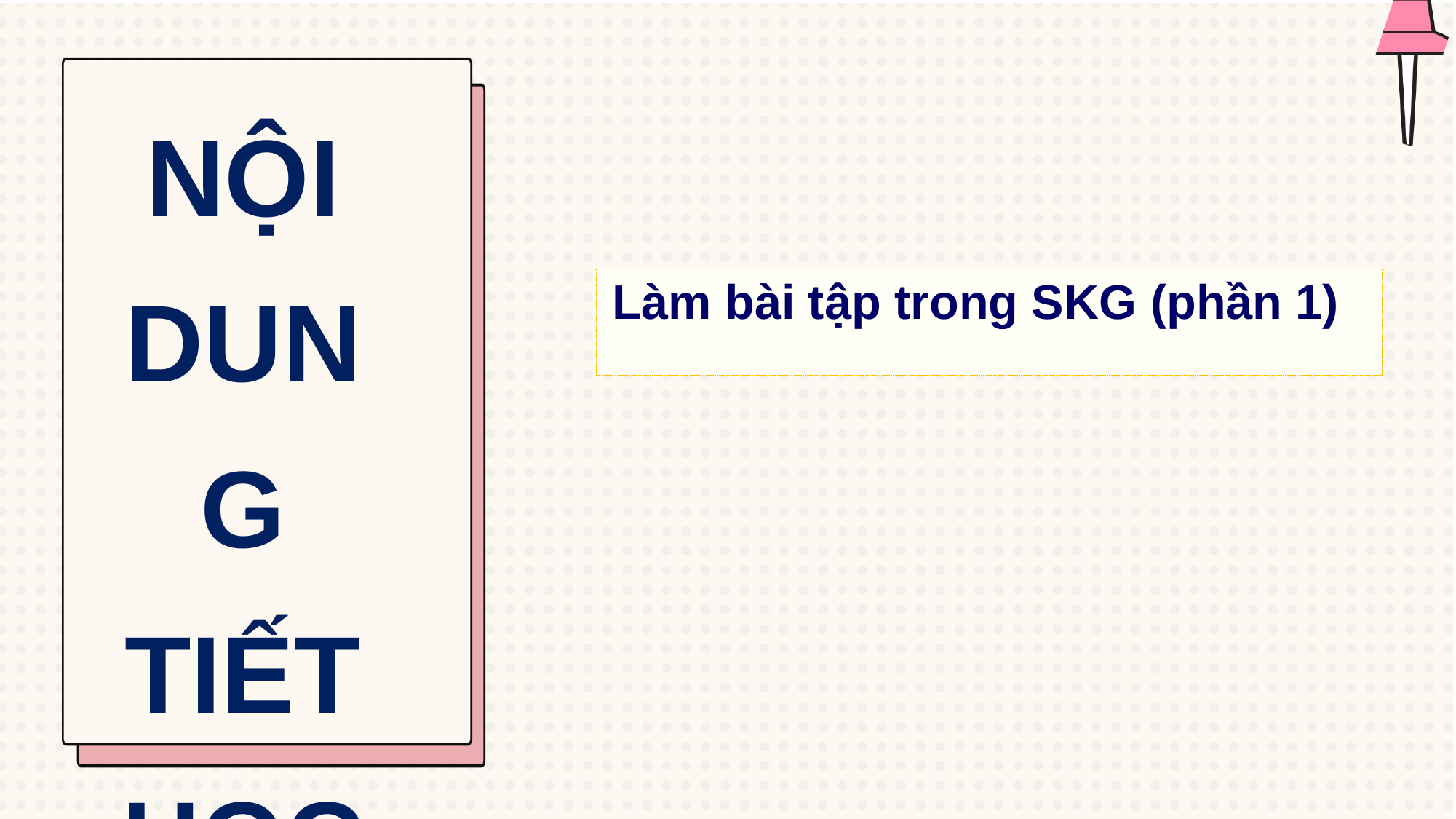

NỘI DUNG TIẾT HỌC

Làm bài tập trong SKG (phần 1)